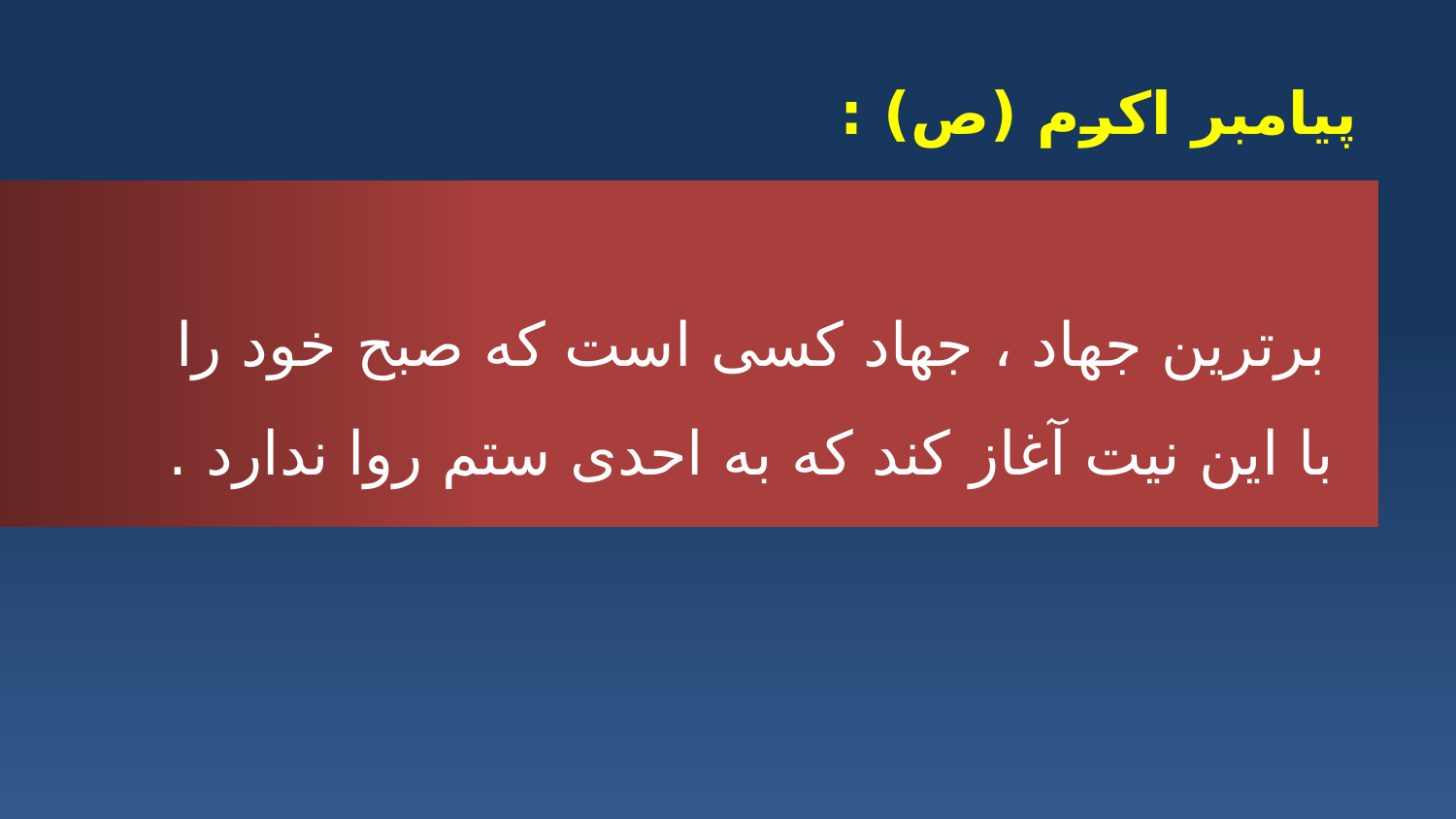

# پیامبر اکرم (ص) :
برترین جهاد ، جهاد کسی است که صبح خود را با این نیت آغاز کند که به احدی ستم روا ندارد .